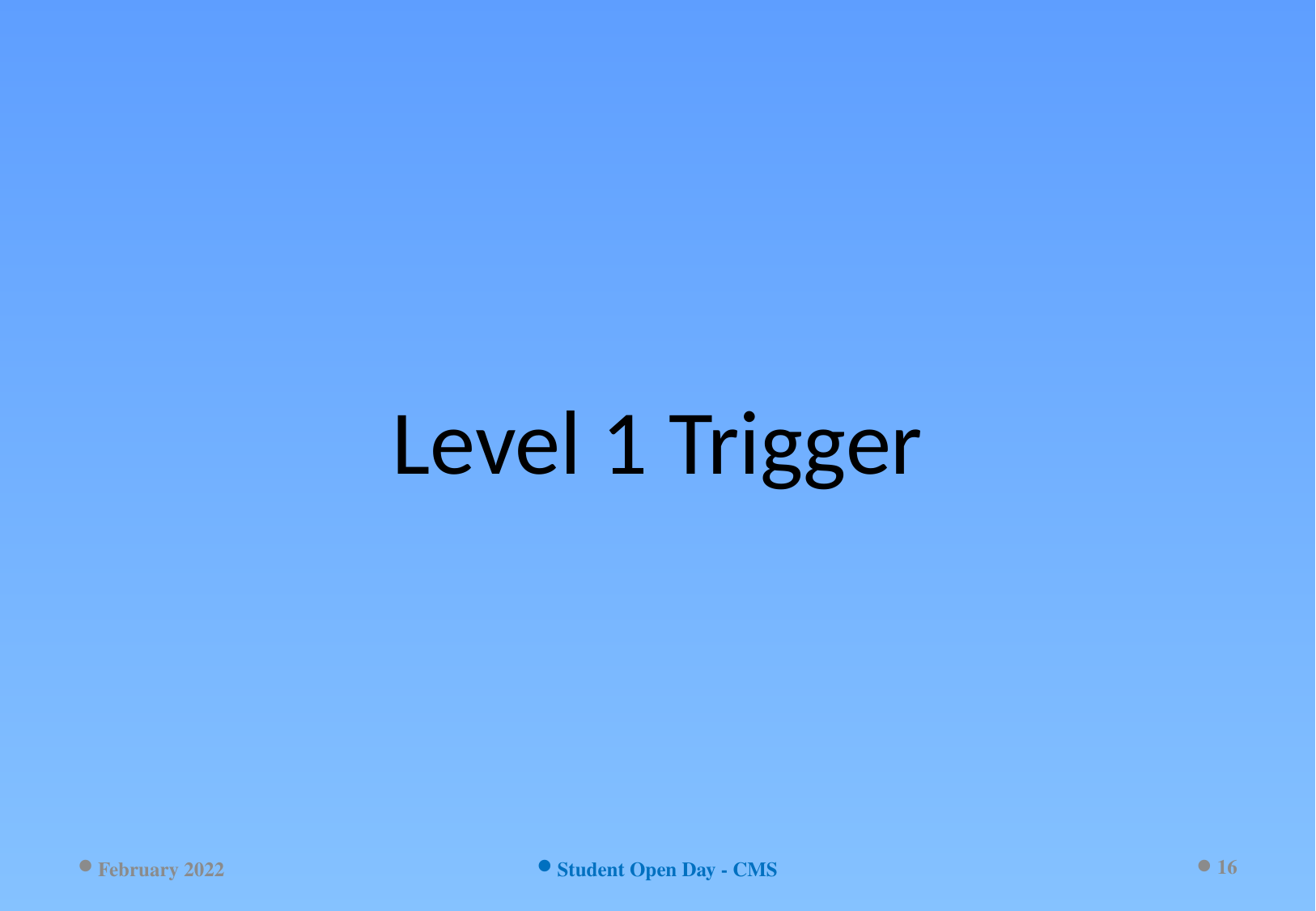

# Level 1 Trigger
February 2022
Student Open Day - CMS
16